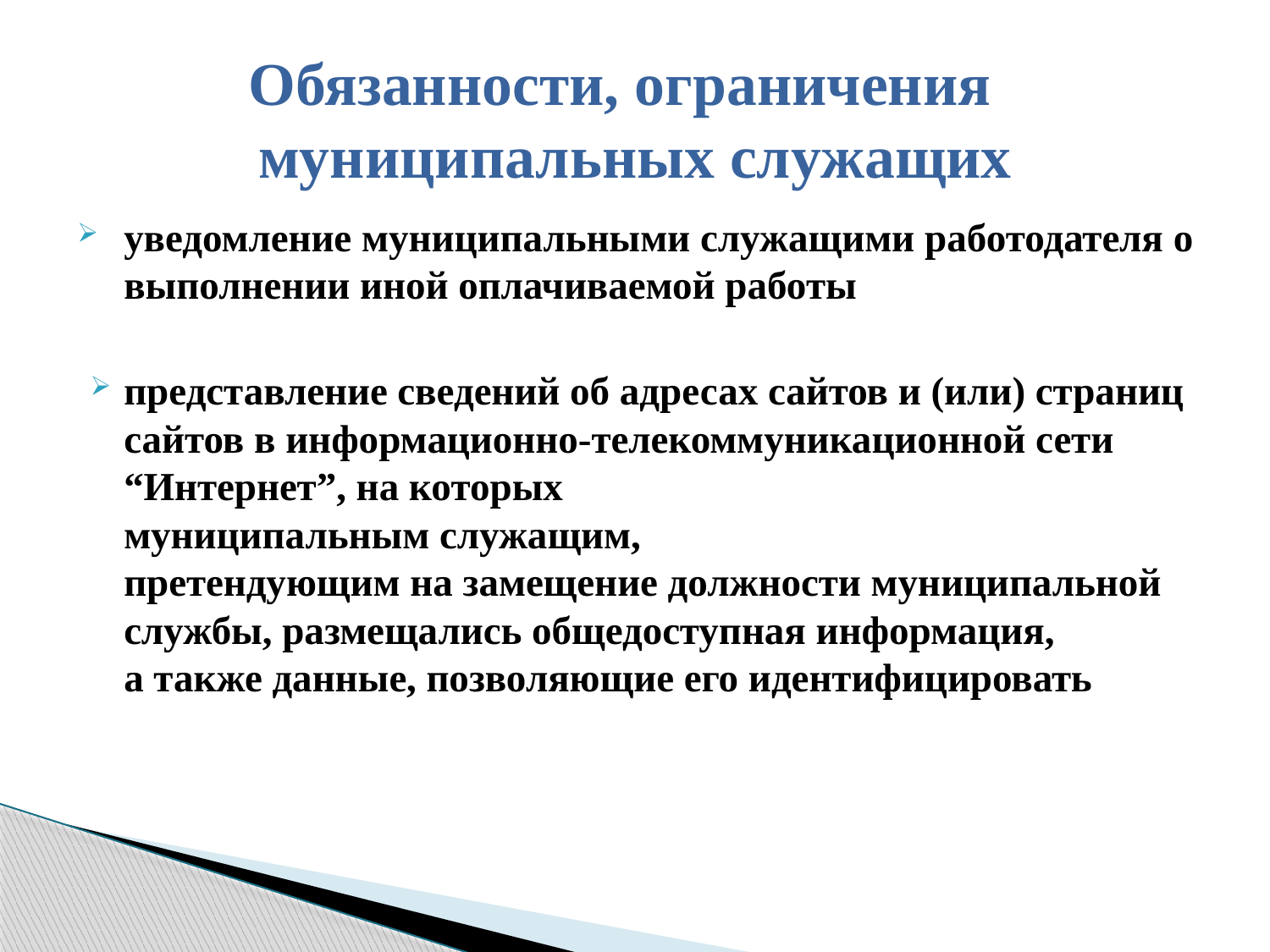

# Обязанности, ограничения муниципальных служащих
уведомление муниципальными служащими работодателя о выполнении иной оплачиваемой работы

представление сведений об адресах сайтов и (или) страниц сайтов в информационно-телекоммуникационной сети “Интернет”, на которых
муниципальным служащим,
претендующим на замещение должности муниципальной службы, размещались общедоступная информация,
а также данные, позволяющие его идентифицировать